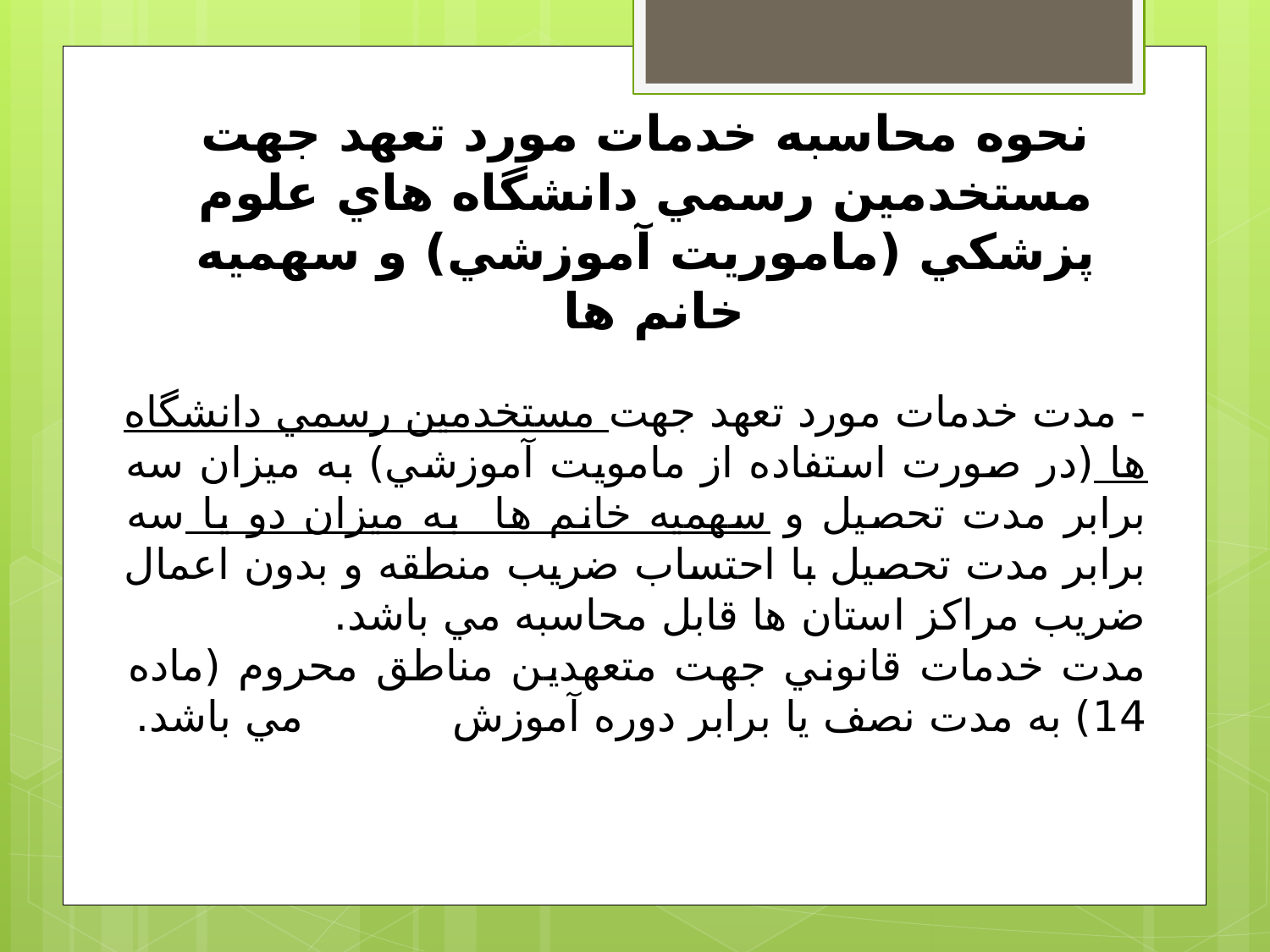

نحوه محاسبه خدمات مورد تعهد جهت مستخدمين رسمي دانشگاه هاي علوم پزشكي (ماموريت آموزشي) و سهميه خانم ها

- مدت خدمات مورد تعهد جهت مستخدمين رسمي دانشگاه ها (در صورت استفاده از مامويت آموزشي) به میزان سه برابر مدت تحصيل و سهميه خانم ها  به میزان دو یا سه برابر مدت تحصيل با احتساب ضريب منطقه و بدون اعمال ضريب مراكز استان ها قابل محاسبه مي باشد.
مدت خدمات قانوني جهت متعهدين مناطق محروم (ماده 14) به مدت نصف يا برابر دوره آموزش           مي باشد.